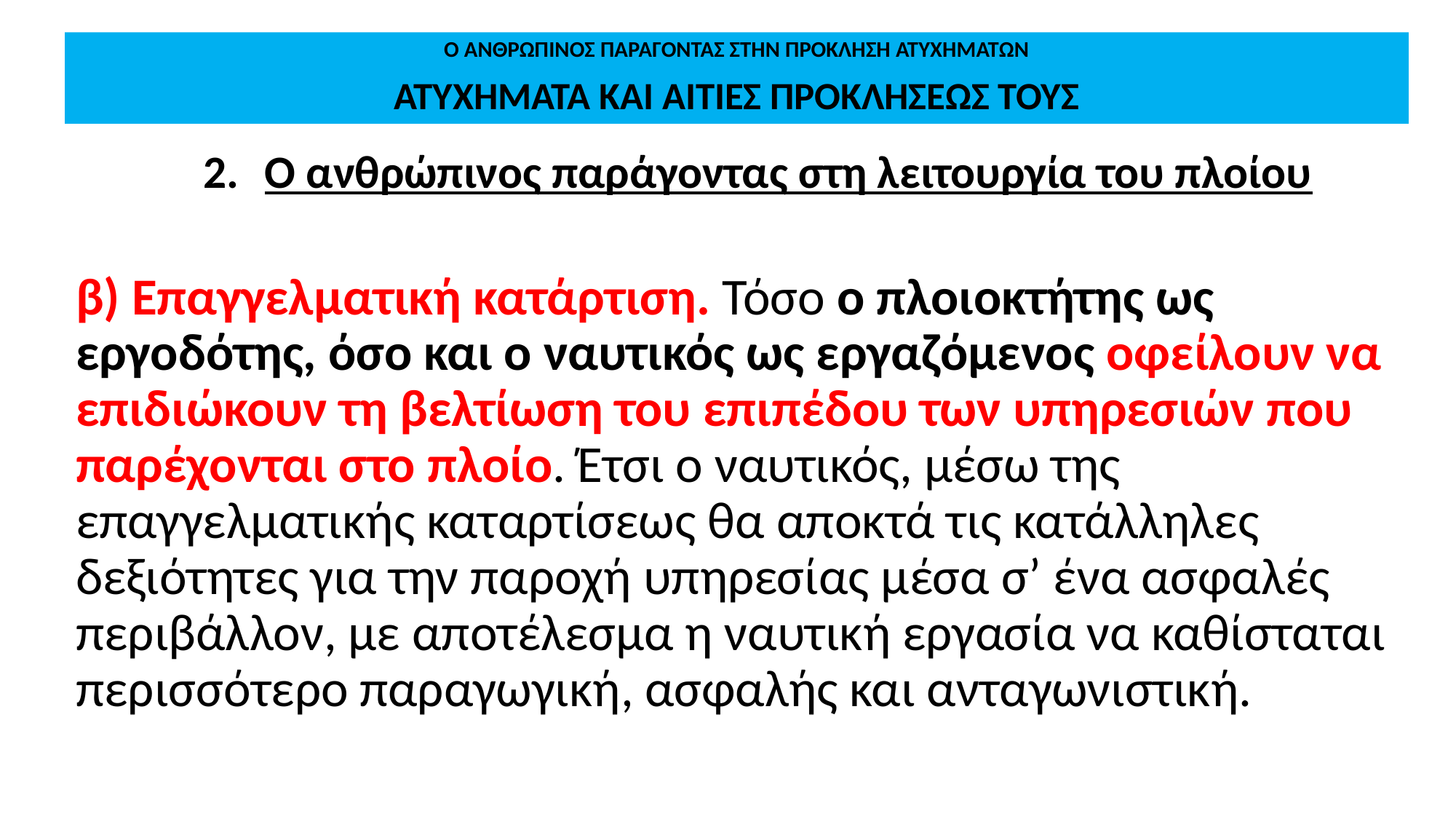

# Ο ΑΝΘΡΩΠΙΝΟΣ ΠΑΡΑΓΟΝΤΑΣ ΣΤΗΝ ΠΡΟΚΛΗΣΗ ΑΤΥΧΗΜΑΤΩΝ ΑΤΥΧΗΜΑΤΑ ΚΑΙ ΑΙΤΙΕΣ ΠΡΟΚΛΗΣΕΩΣ ΤΟΥΣ
Ο ανθρώπινος παράγοντας στη λειτουργία του πλοίου

β) Επαγγελματική κατάρτιση. Τόσο ο πλοιοκτήτης ως εργοδότης, όσο και ο ναυτικός ως εργαζόμενος οφείλουν να επιδιώκουν τη βελτίωση του επιπέδου των υπηρεσιών που παρέχονται στο πλοίο. Έτσι ο ναυτικός, μέσω της επαγγελματικής καταρτίσεως θα αποκτά τις κατάλληλες δεξιότητες για την παροχή υπηρεσίας μέσα σ’ ένα ασφαλές περιβάλλον, με αποτέλεσμα η ναυτική εργασία να καθίσταται περισσότερο παραγωγική, ασφαλής και ανταγωνιστική.